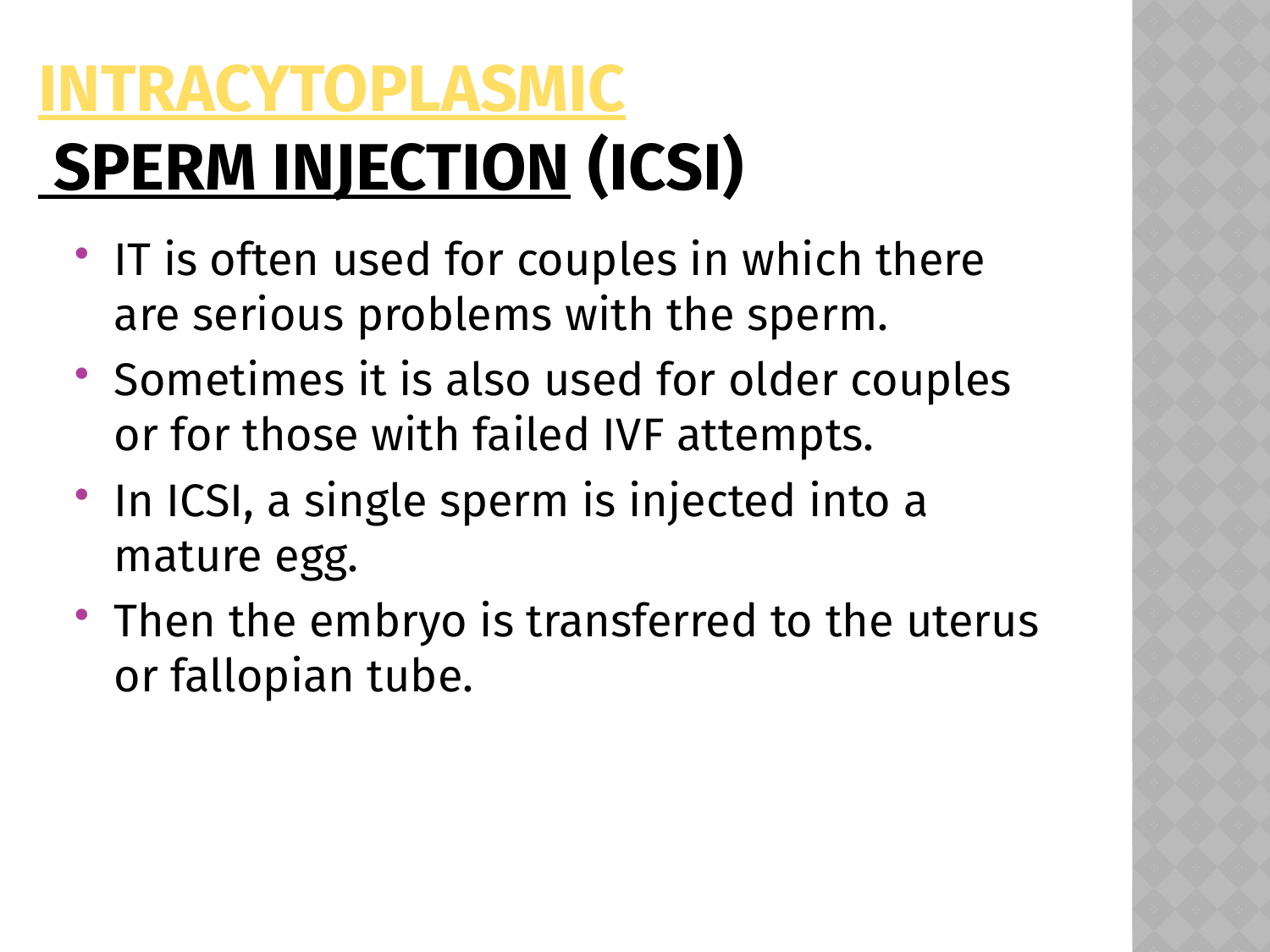

# Intracytoplasmic sperm injection (ICSI)
IT is often used for couples in which there are serious problems with the sperm.
Sometimes it is also used for older couples or for those with failed IVF attempts.
In ICSI, a single sperm is injected into a mature egg.
Then the embryo is transferred to the uterus or fallopian tube.